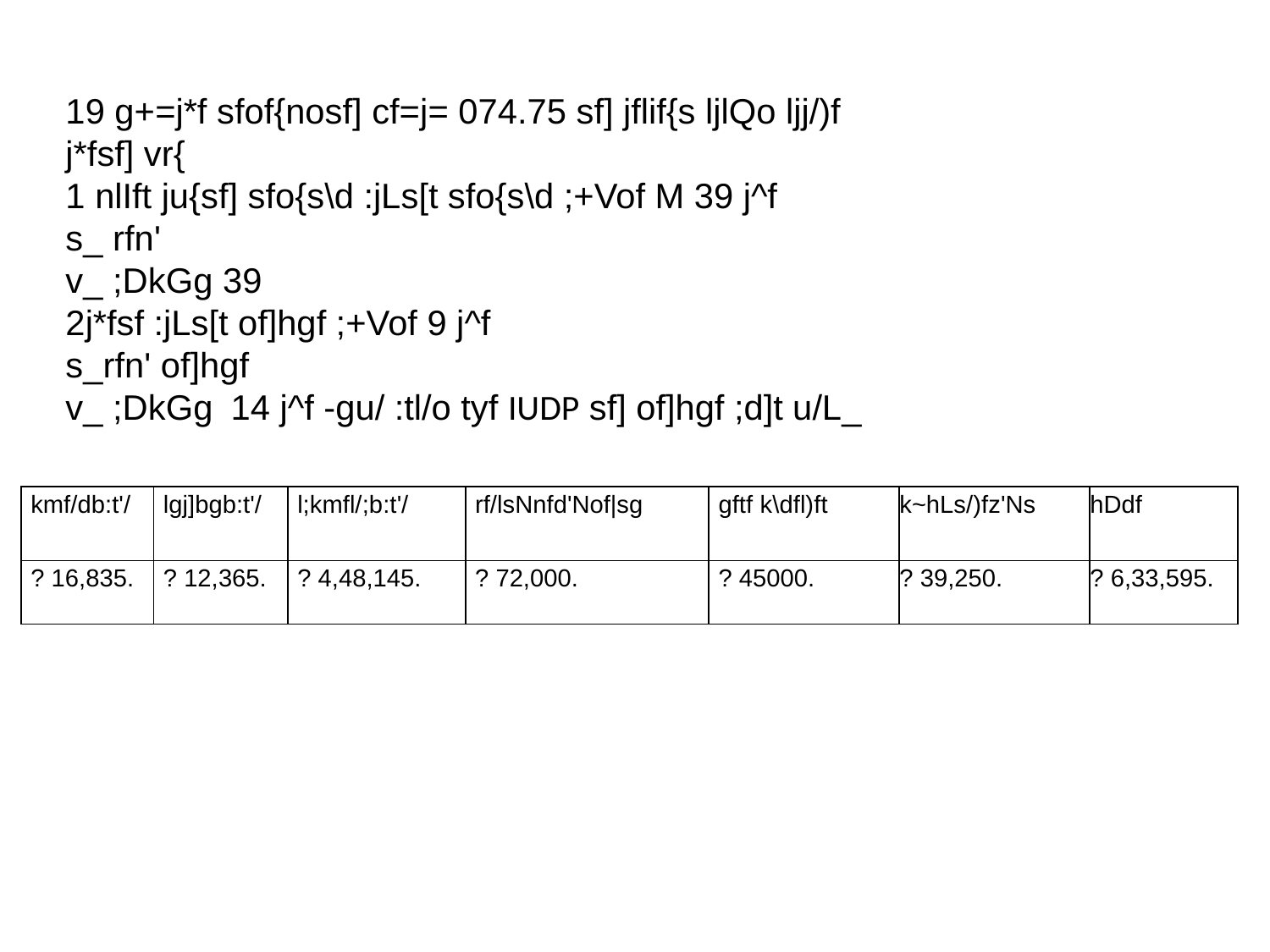

19 g+=j*f sfof{nosf] cf=j= 074.75 sf] jflif{s ljlQo ljj/)f
j*fsf] vr{
1 nlIft ju{sf] sfo{s\d :jLs[t sfo{s\d ;+Vof M 39 j^f
s_ rfn'
v_ ;DkGg 39
2j*fsf :jLs[t of]hgf ;+Vof 9 j^f
s_rfn' of]hgf
v_ ;DkGg  14 j^f -gu/ :tl/o tyf IUDP sf] of]hgf ;d]t u/L_
| kmf/db:t'/ | lgj]bgb:t'/ | l;kmfl/;b:t'/ | rf/lsNnfd'Nof|sg | gftf k\dfl)ft | k~hLs/)fz'Ns | hDdf |
| --- | --- | --- | --- | --- | --- | --- |
| ? 16,835. | ? 12,365. | ? 4,48,145. | ? 72,000. | ? 45000. | ? 39,250. | ? 6,33,595. |